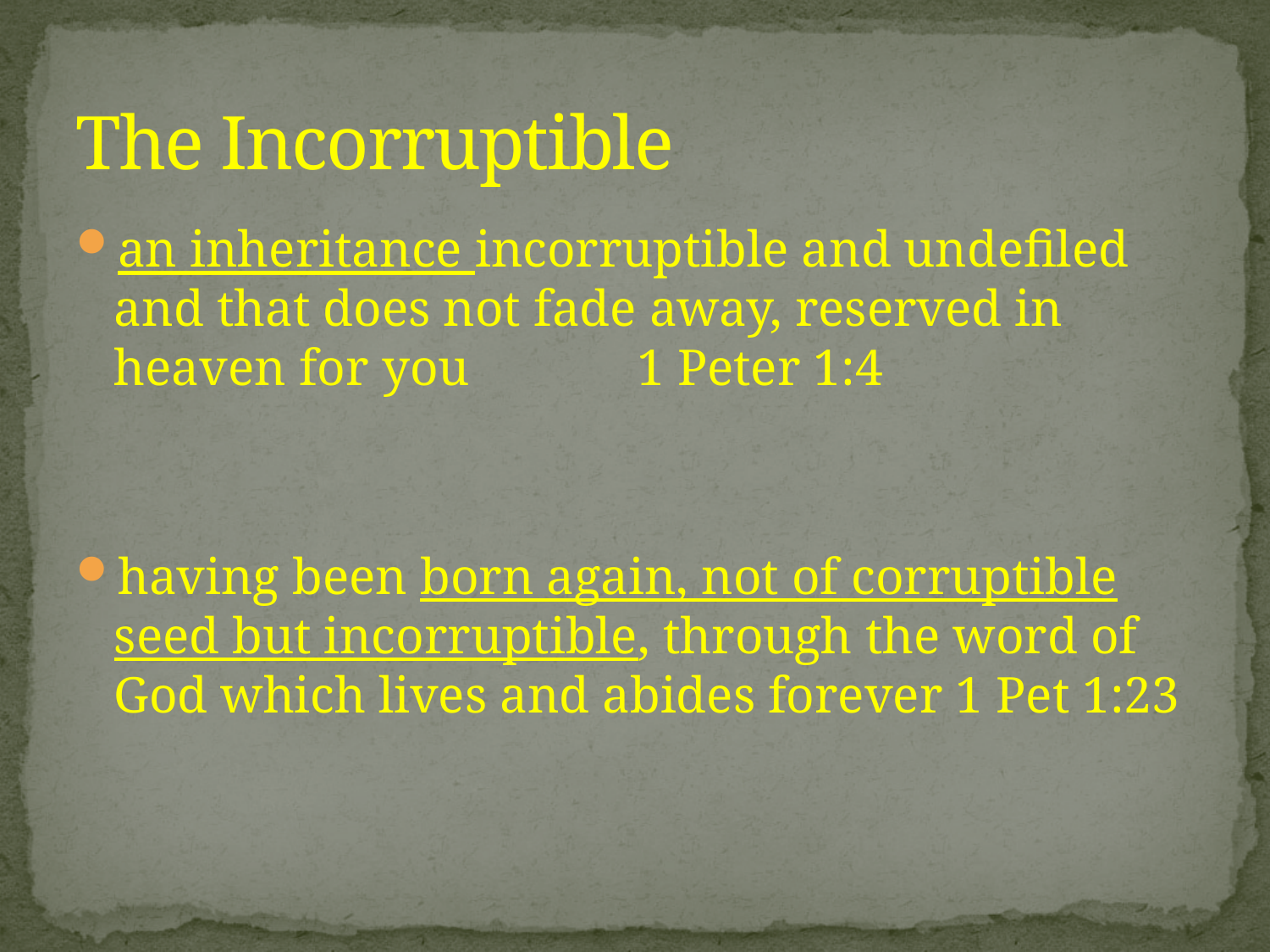

# The Incorruptible
an inheritance incorruptible and undefiled and that does not fade away, reserved in heaven for you             1 Peter 1:4

having been born again, not of corruptible seed but incorruptible, through the word of God which lives and abides forever 1 Pet 1:23